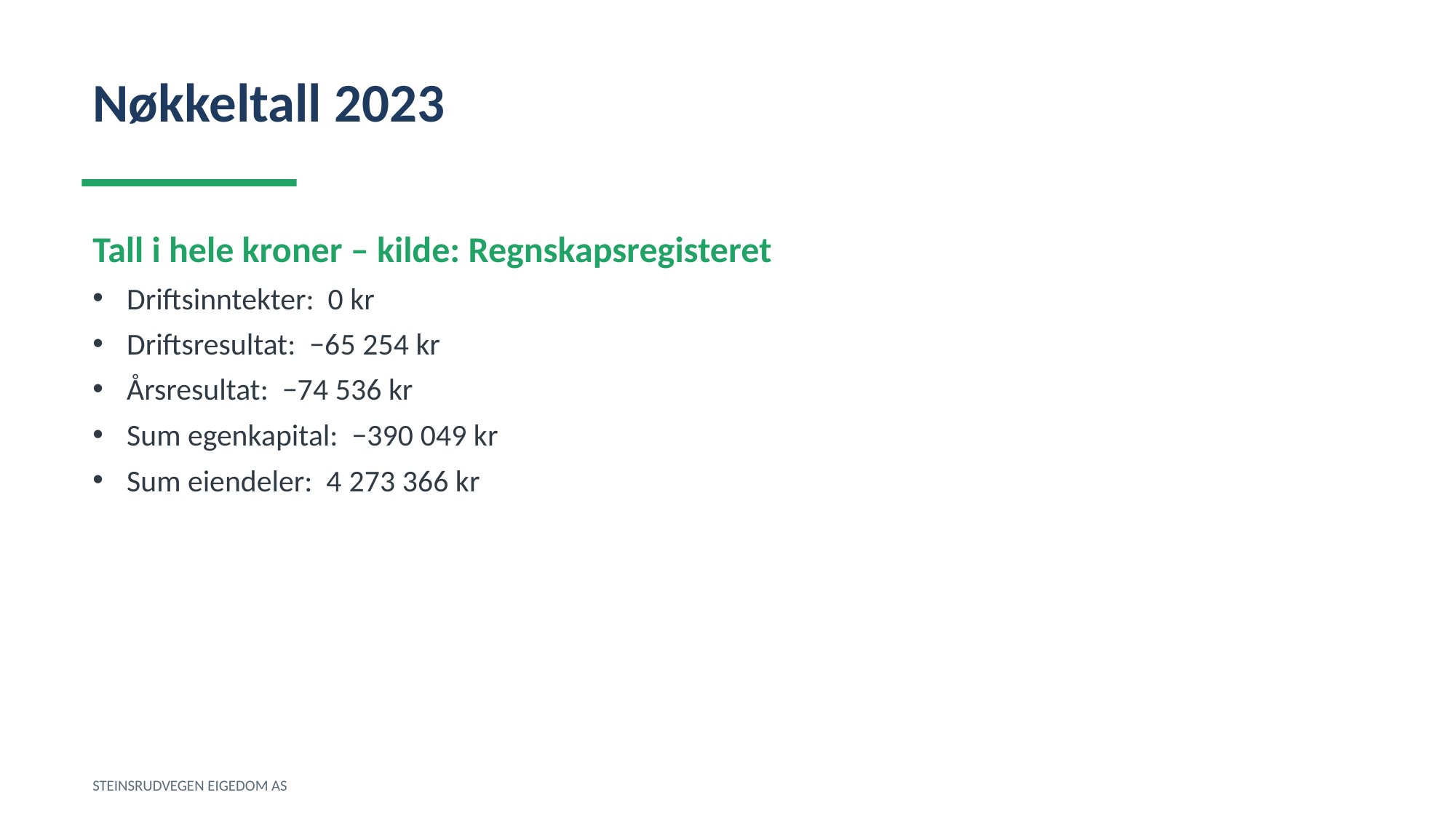

Nøkkeltall 2023

Tall i hele kroner – kilde: Regnskapsregisteret
Driftsinntekter:  0 kr
Driftsresultat:  −65 254 kr
Årsresultat:  −74 536 kr
Sum egenkapital:  −390 049 kr
Sum eiendeler:  4 273 366 kr
STEINSRUDVEGEN EIGEDOM AS